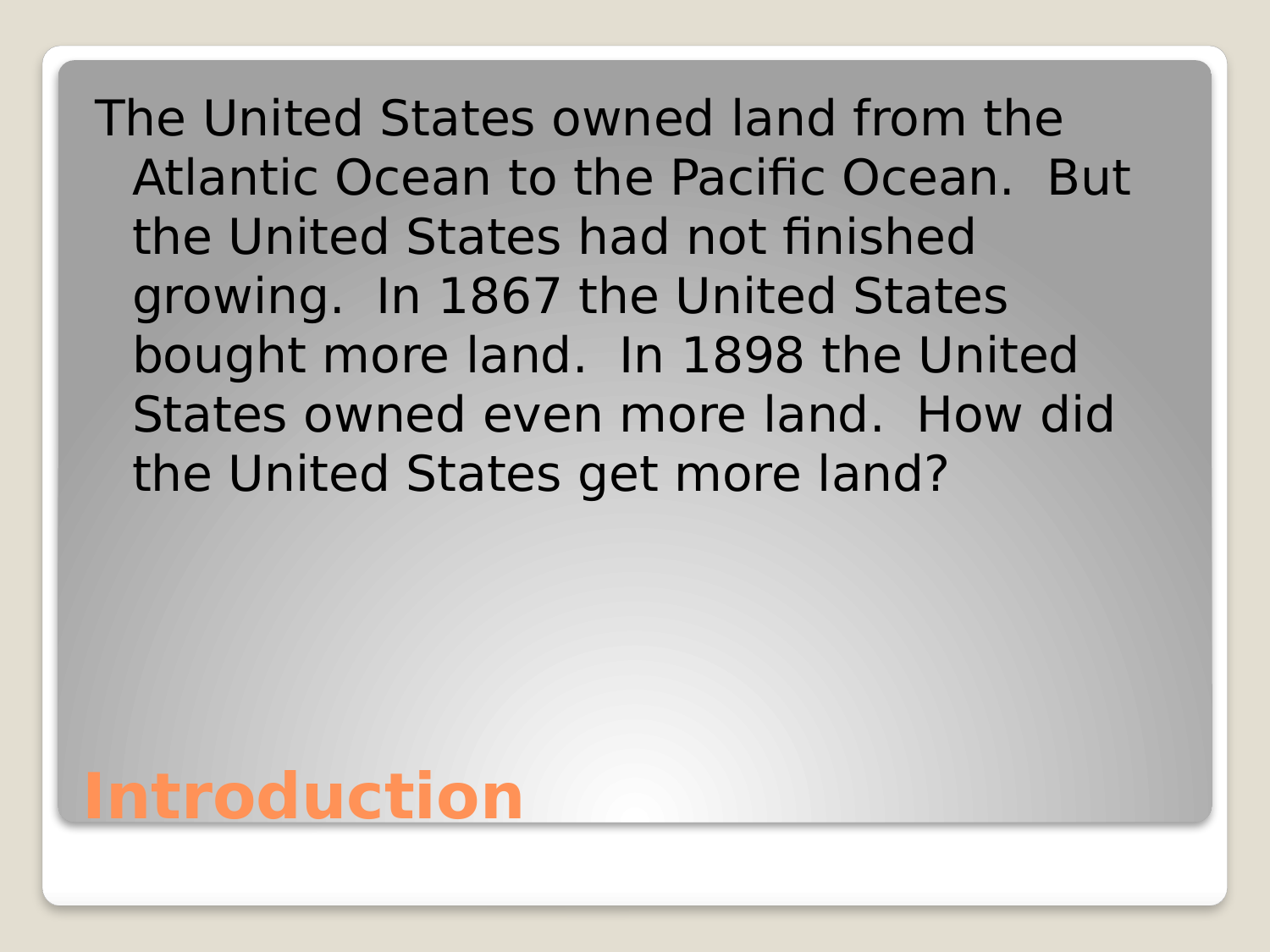

The United States owned land from the Atlantic Ocean to the Pacific Ocean.  But the United States had not finished growing.  In 1867 the United States bought more land.  In 1898 the United States owned even more land.  How did the United States get more land?
# Introduction